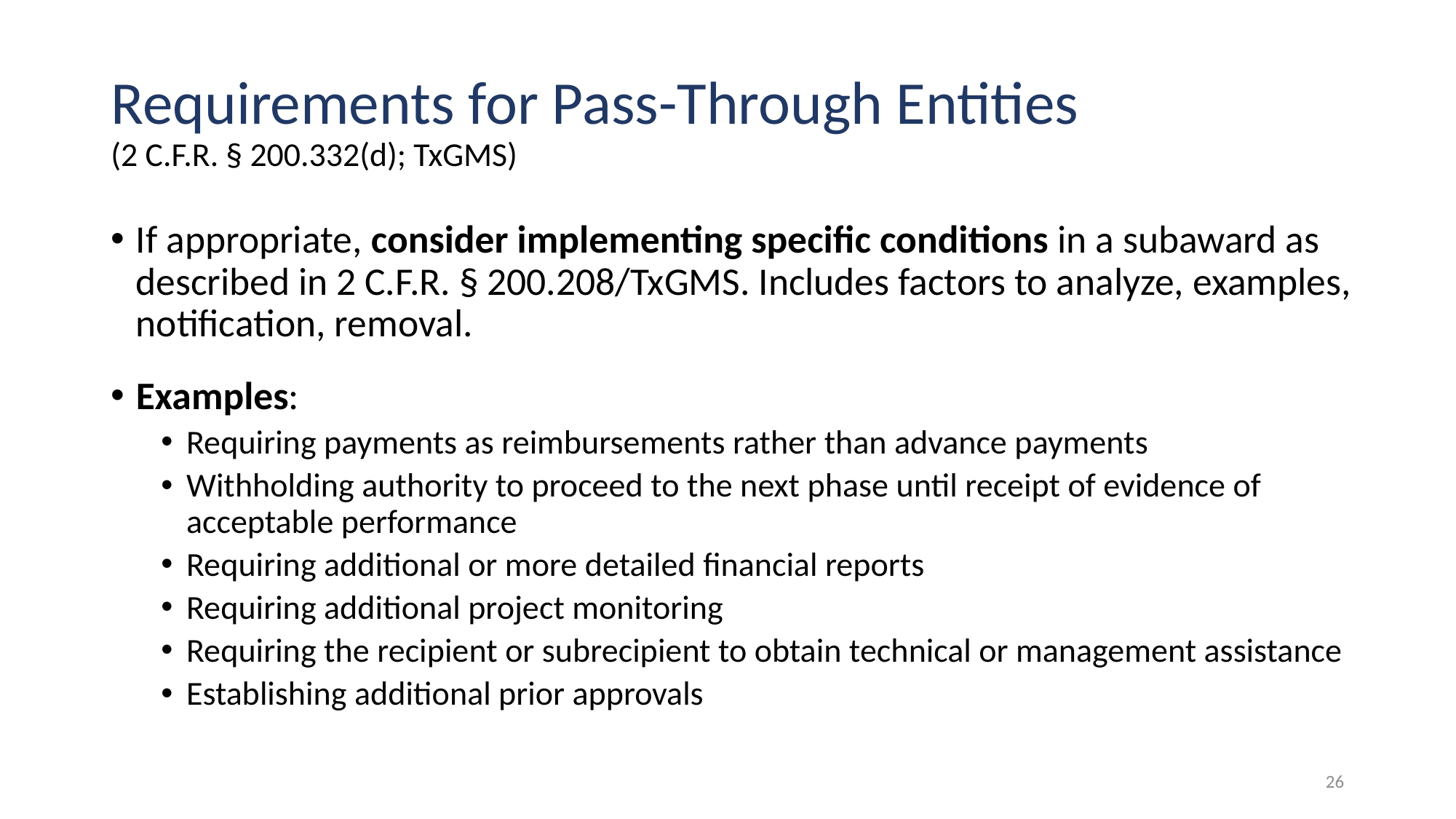

# Requirements for Pass-Through Entities (2 C.F.R. § 200.332(d); TxGMS)
If appropriate, consider implementing specific conditions in a subaward as described in 2 C.F.R. § 200.208/TxGMS. Includes factors to analyze, examples, notification, removal.
Examples:
Requiring payments as reimbursements rather than advance payments
Withholding authority to proceed to the next phase until receipt of evidence of acceptable performance
Requiring additional or more detailed financial reports
Requiring additional project monitoring
Requiring the recipient or subrecipient to obtain technical or management assistance
Establishing additional prior approvals

26